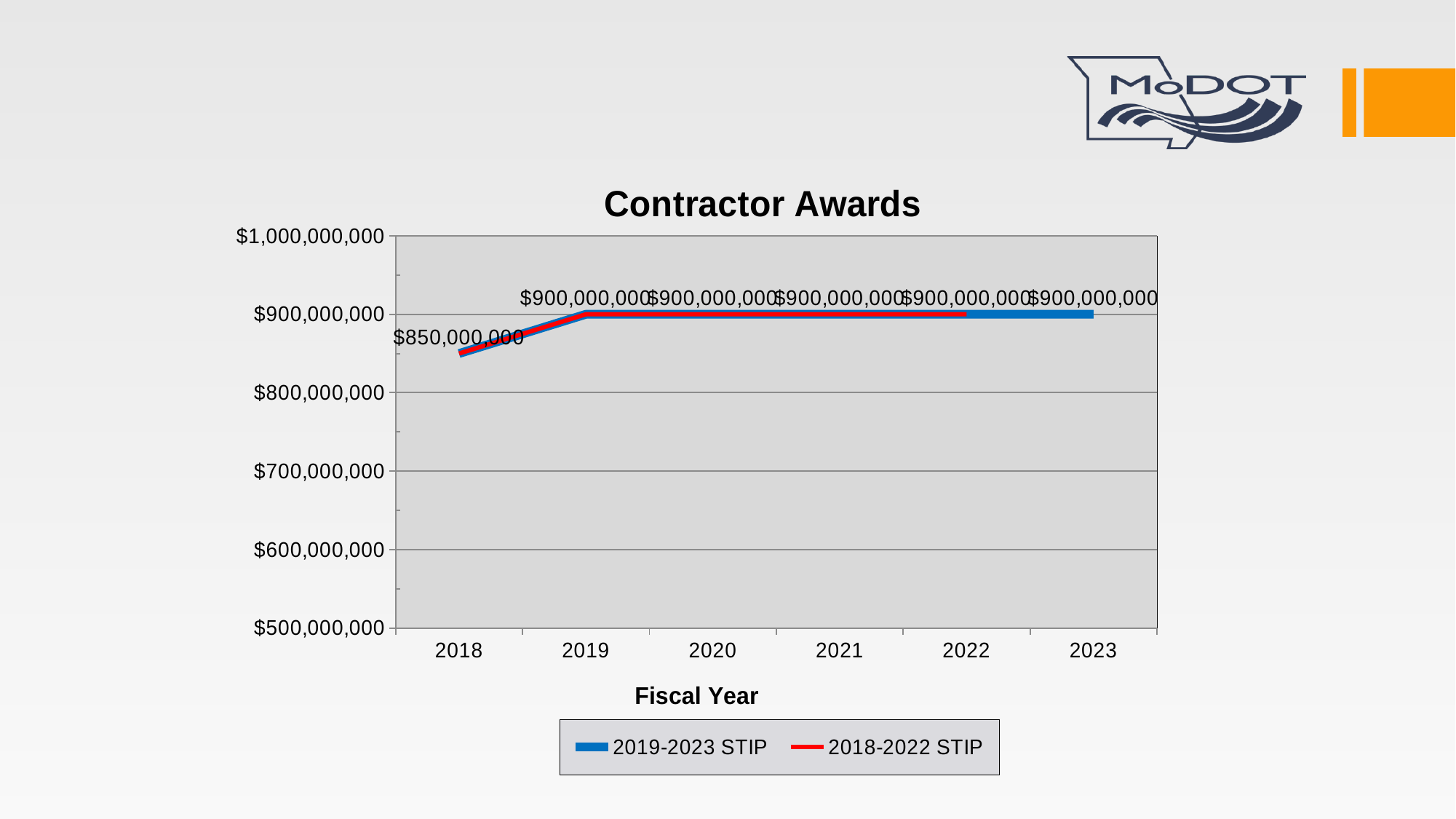

### Chart: Contractor Awards

| Category | 2019-2023 STIP | 2018-2022 STIP |
|---|---|---|
| 2018 | 850000000.0 | 850000000.0 |
| 2019 | 900000000.0 | 900000000.0 |
| 2020 | 900000000.0 | 900000000.0 |
| 2021 | 900000000.0 | 900000000.0 |
| 2022 | 900000000.0 | 900000000.0 |
| 2023 | 900000000.0 | None |